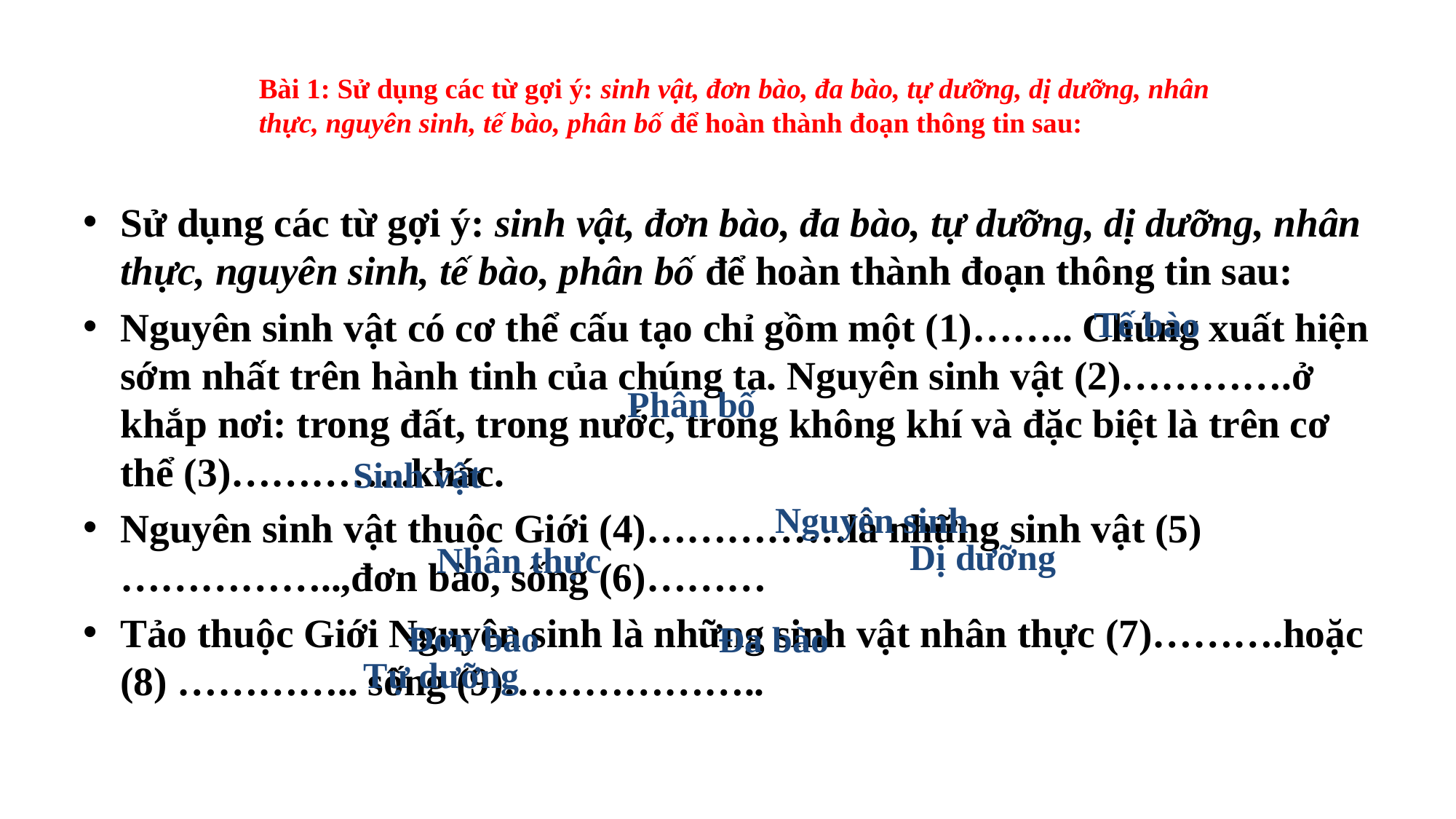

# Bài 1: Sử dụng các từ gợi ý: sinh vật, đơn bào, đa bào, tự dưỡng, dị dưỡng, nhân thực, nguyên sinh, tế bào, phân bố để hoàn thành đoạn thông tin sau:
Sử dụng các từ gợi ý: sinh vật, đơn bào, đa bào, tự dưỡng, dị dưỡng, nhân thực, nguyên sinh, tế bào, phân bố để hoàn thành đoạn thông tin sau:
Nguyên sinh vật có cơ thể cấu tạo chỉ gồm một (1)…….. Chúng xuất hiện sớm nhất trên hành tinh của chúng ta. Nguyên sinh vật (2)………….ở khắp nơi: trong đất, trong nước, trong không khí và đặc biệt là trên cơ thể (3)…………..khác.
Nguyên sinh vật thuộc Giới (4)……………là những sinh vật (5)……………..,đơn bào, sống (6)………
Tảo thuộc Giới Nguyên sinh là những sinh vật nhân thực (7)……….hoặc (8) ………….. sống (9)………………..

Tế bào
Phân bố
Sinh vật
Nguyên sinh

Dị dưỡng
Nhân thực
Đơn bào
Đa bào
Tự dưỡng